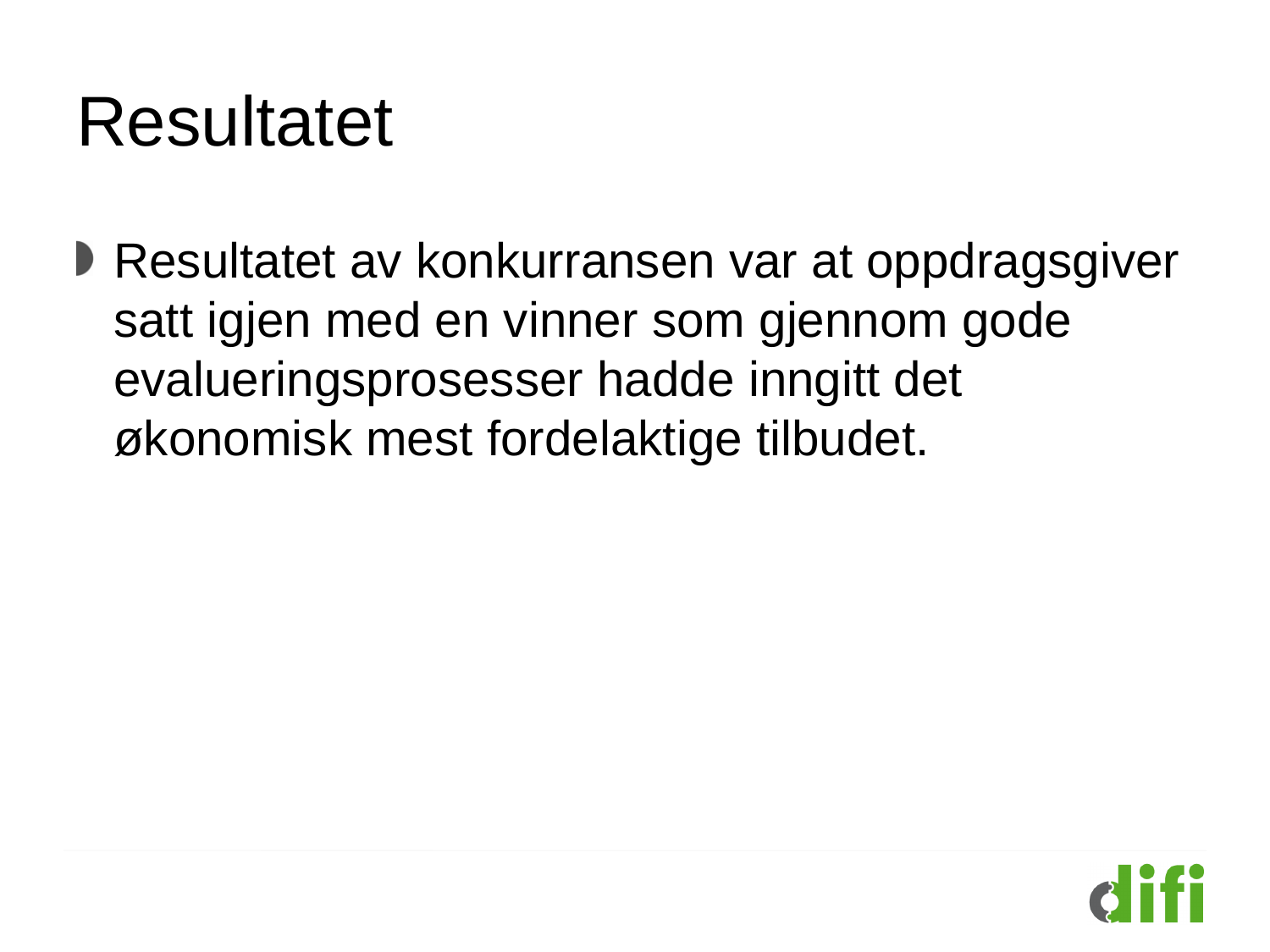

# Resultatet
Resultatet av konkurransen var at oppdragsgiver satt igjen med en vinner som gjennom gode evalueringsprosesser hadde inngitt det økonomisk mest fordelaktige tilbudet.